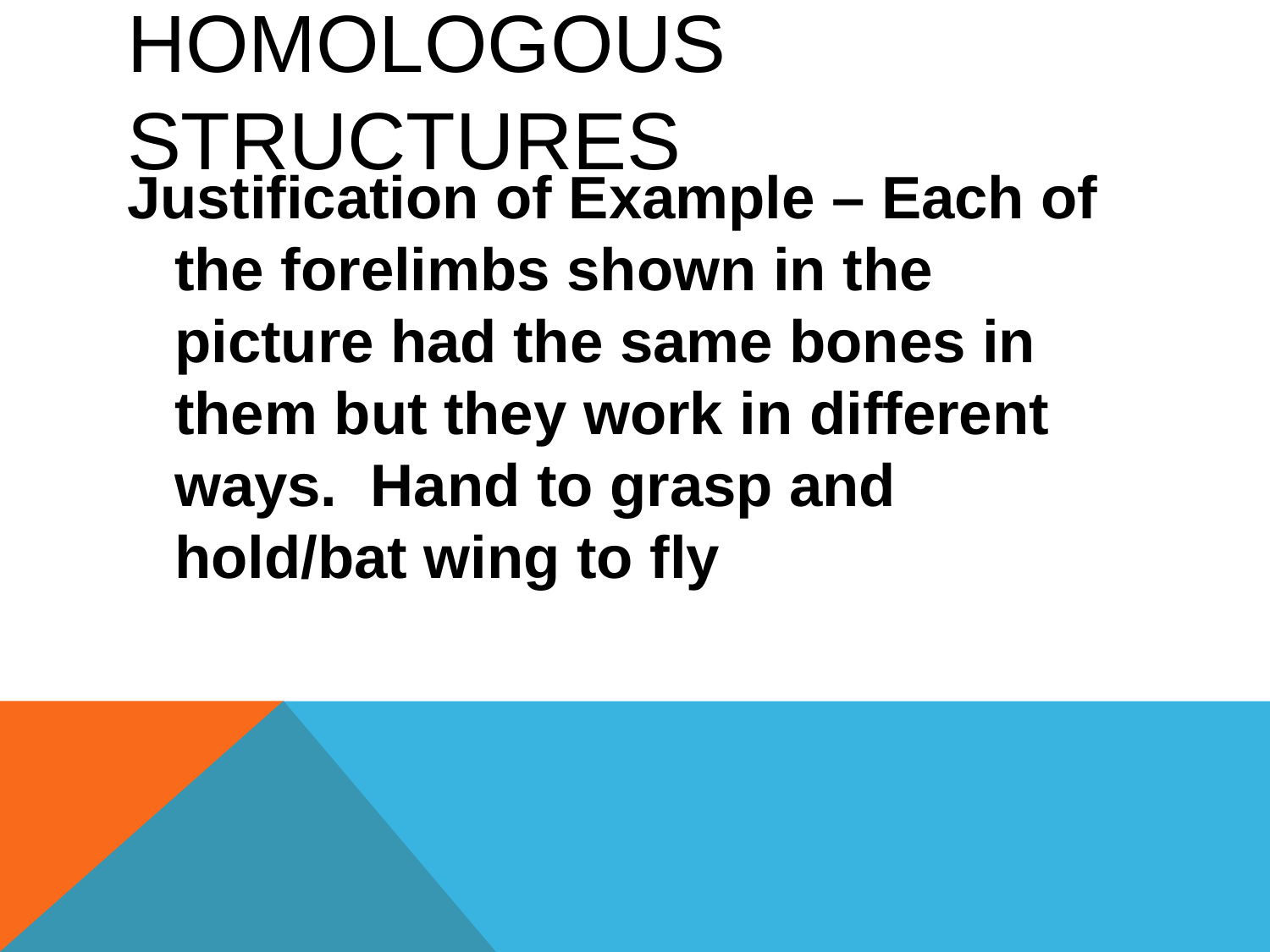

# Homologous Structures
Justification of Example – Each of the forelimbs shown in the picture had the same bones in them but they work in different ways.  Hand to grasp and hold/bat wing to fly